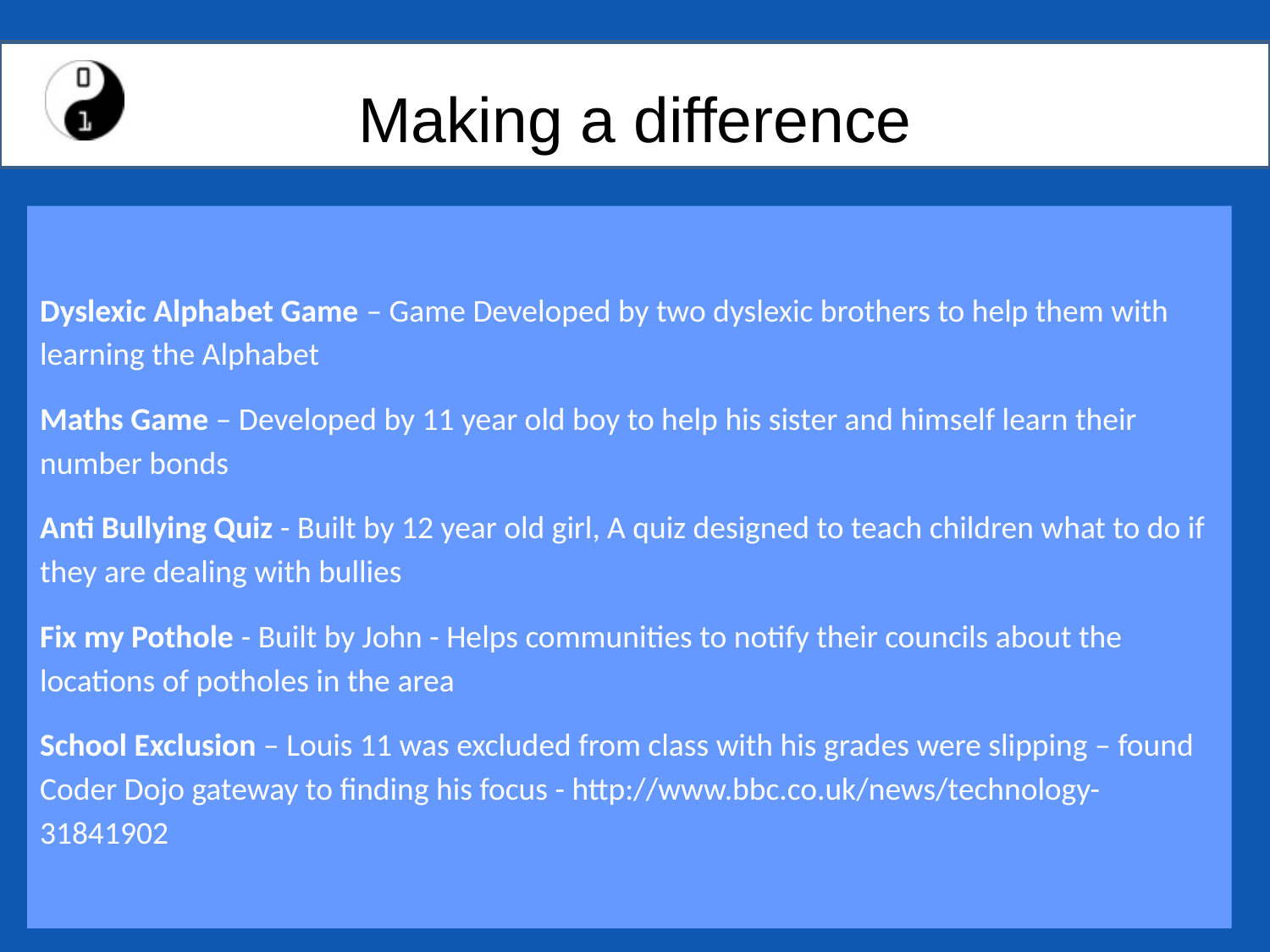

# Making a difference
Dyslexic Alphabet Game – Game Developed by two dyslexic brothers to help them with learning the Alphabet
Maths Game – Developed by 11 year old boy to help his sister and himself learn their number bonds
Anti Bullying Quiz - Built by 12 year old girl, A quiz designed to teach children what to do if they are dealing with bullies
Fix my Pothole - Built by John - Helps communities to notify their councils about the locations of potholes in the area
School Exclusion – Louis 11 was excluded from class with his grades were slipping – found Coder Dojo gateway to finding his focus - http://www.bbc.co.uk/news/technology-31841902